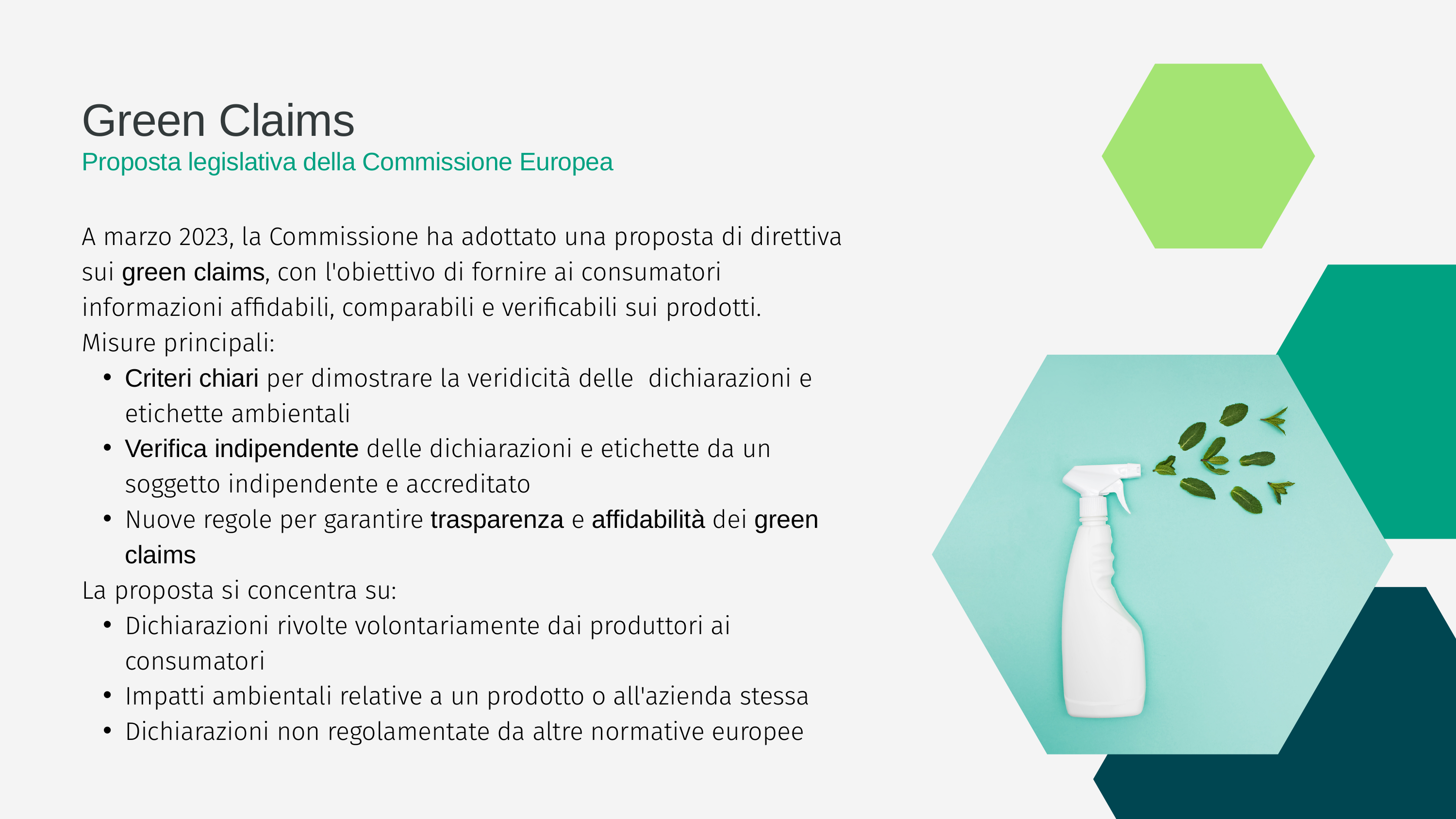

Green Claims
Proposta legislativa della Commissione Europea
A marzo 2023, la Commissione ha adottato una proposta di direttiva sui green claims, con l'obiettivo di fornire ai consumatori informazioni affidabili, comparabili e verificabili sui prodotti.
Misure principali:
Criteri chiari per dimostrare la veridicità delle  dichiarazioni e etichette ambientali
Verifica indipendente delle dichiarazioni e etichette da un soggetto indipendente e accreditato
Nuove regole per garantire trasparenza e affidabilità dei green claims
La proposta si concentra su:
Dichiarazioni rivolte volontariamente dai produttori ai consumatori
Impatti ambientali relative a un prodotto o all'azienda stessa
Dichiarazioni non regolamentate da altre normative europee